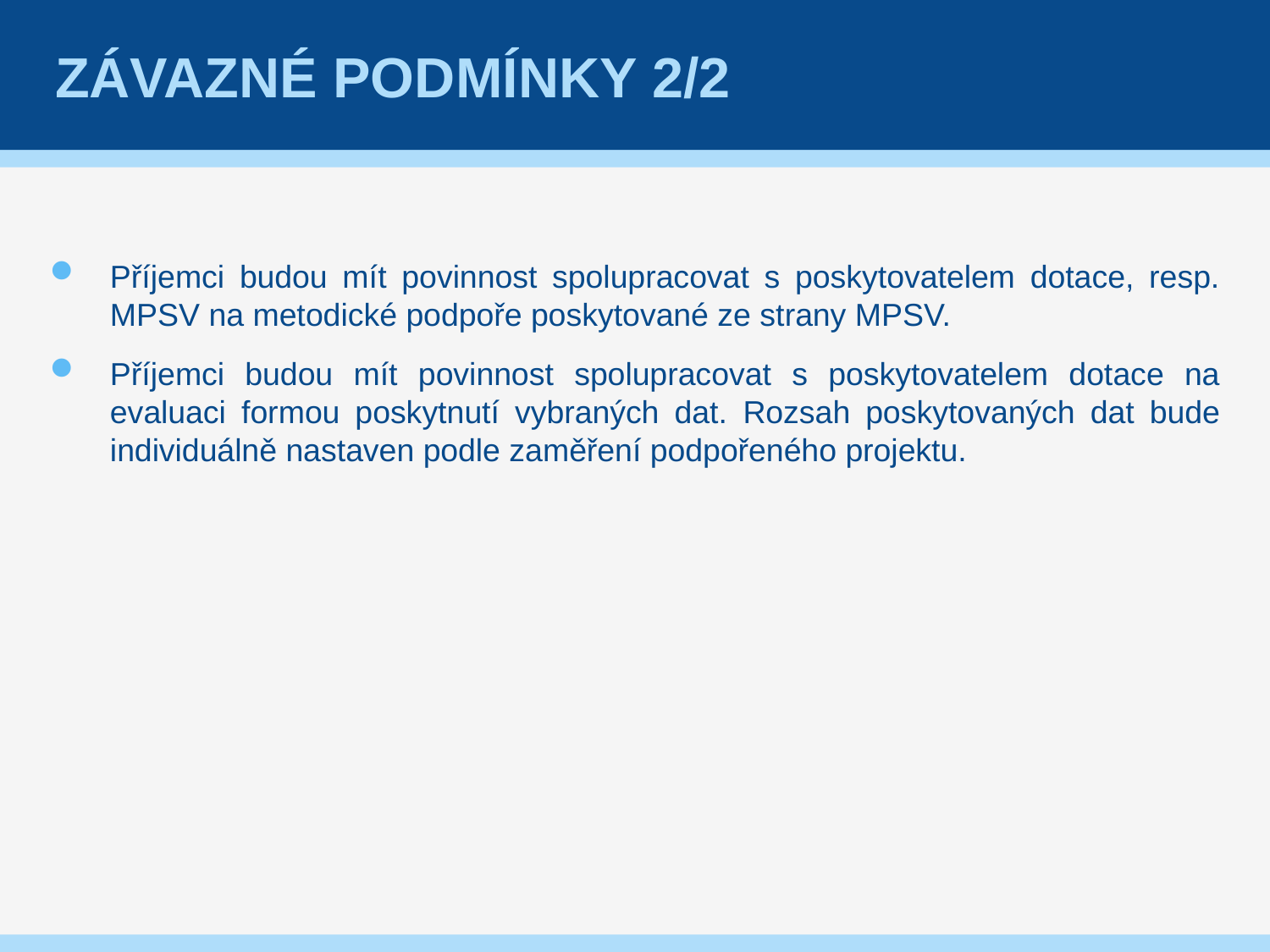

# Závazné podmínky 2/2
Příjemci budou mít povinnost spolupracovat s poskytovatelem dotace, resp. MPSV na metodické podpoře poskytované ze strany MPSV.
Příjemci budou mít povinnost spolupracovat s poskytovatelem dotace na evaluaci formou poskytnutí vybraných dat. Rozsah poskytovaných dat bude individuálně nastaven podle zaměření podpořeného projektu.